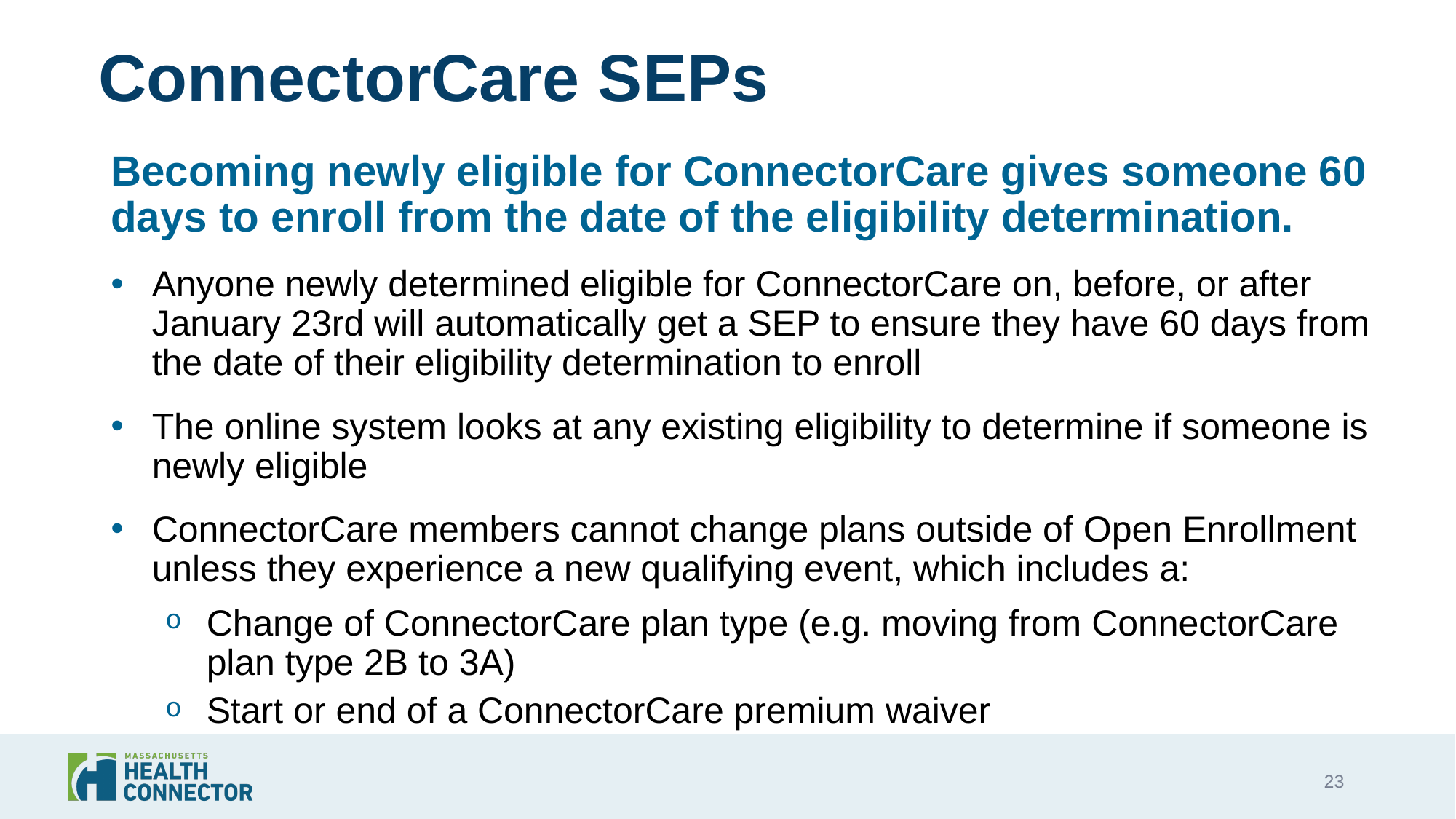

# ConnectorCare SEPs
Becoming newly eligible for ConnectorCare gives someone 60 days to enroll from the date of the eligibility determination.
Anyone newly determined eligible for ConnectorCare on, before, or after January 23rd will automatically get a SEP to ensure they have 60 days from the date of their eligibility determination to enroll
The online system looks at any existing eligibility to determine if someone is newly eligible
ConnectorCare members cannot change plans outside of Open Enrollment unless they experience a new qualifying event, which includes a:
Change of ConnectorCare plan type (e.g. moving from ConnectorCare plan type 2B to 3A)
Start or end of a ConnectorCare premium waiver
23